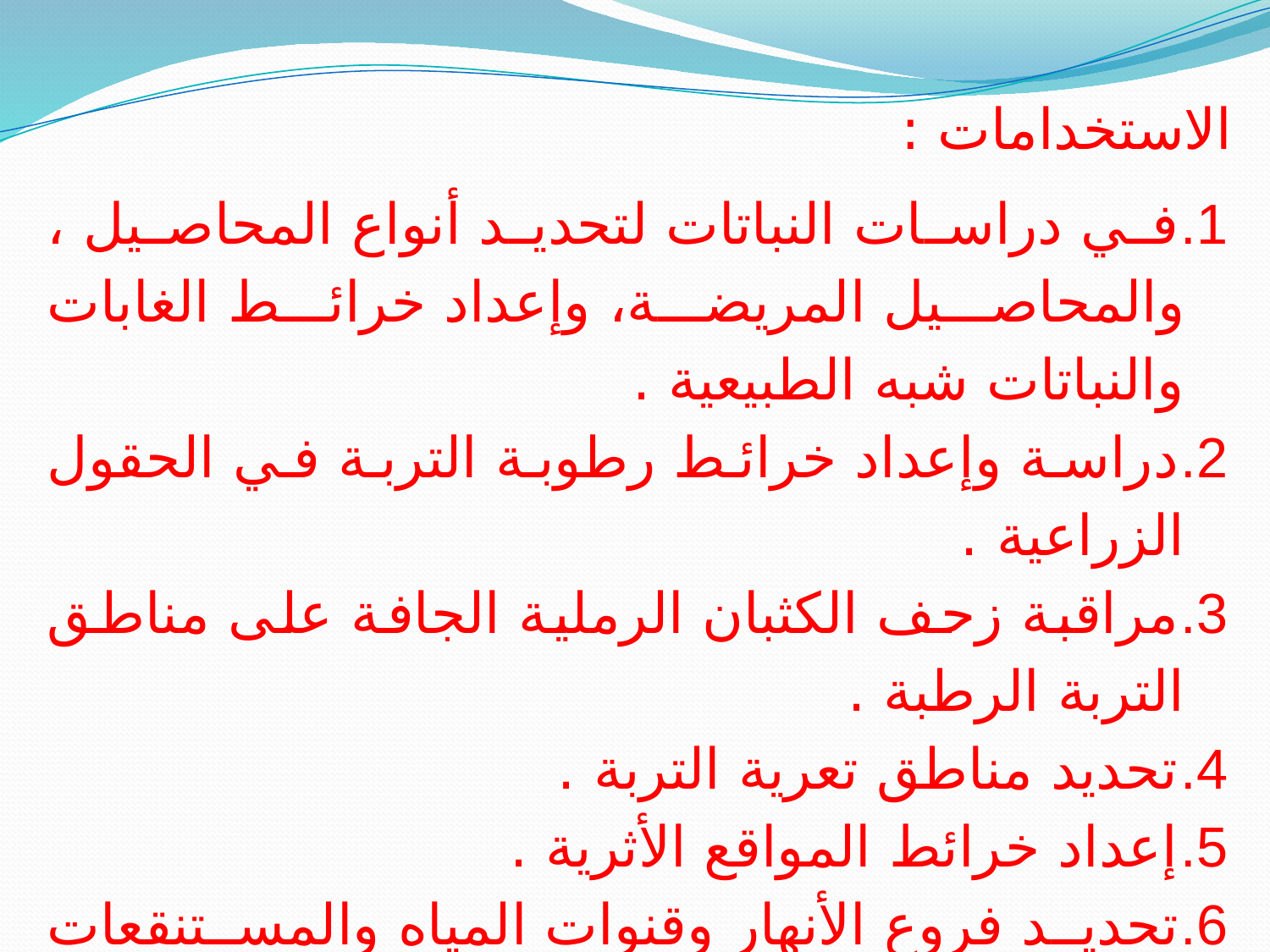

الاستخدامات :
في دراسات النباتات لتحديد أنواع المحاصيل ، والمحاصيل المريضة، وإعداد خرائط الغابات والنباتات شبه الطبيعية .
دراسة وإعداد خرائط رطوبة التربة في الحقول الزراعية .
مراقبة زحف الكثبان الرملية الجافة على مناطق التربة الرطبة .
تحديد مناطق تعرية التربة .
إعداد خرائط المواقع الأثرية .
تحديد فروع الأنهار وقنوات المياه والمستنقعات وحدود الشواطىء وغيرها من الأجسام المائية (شكل 3و4) .